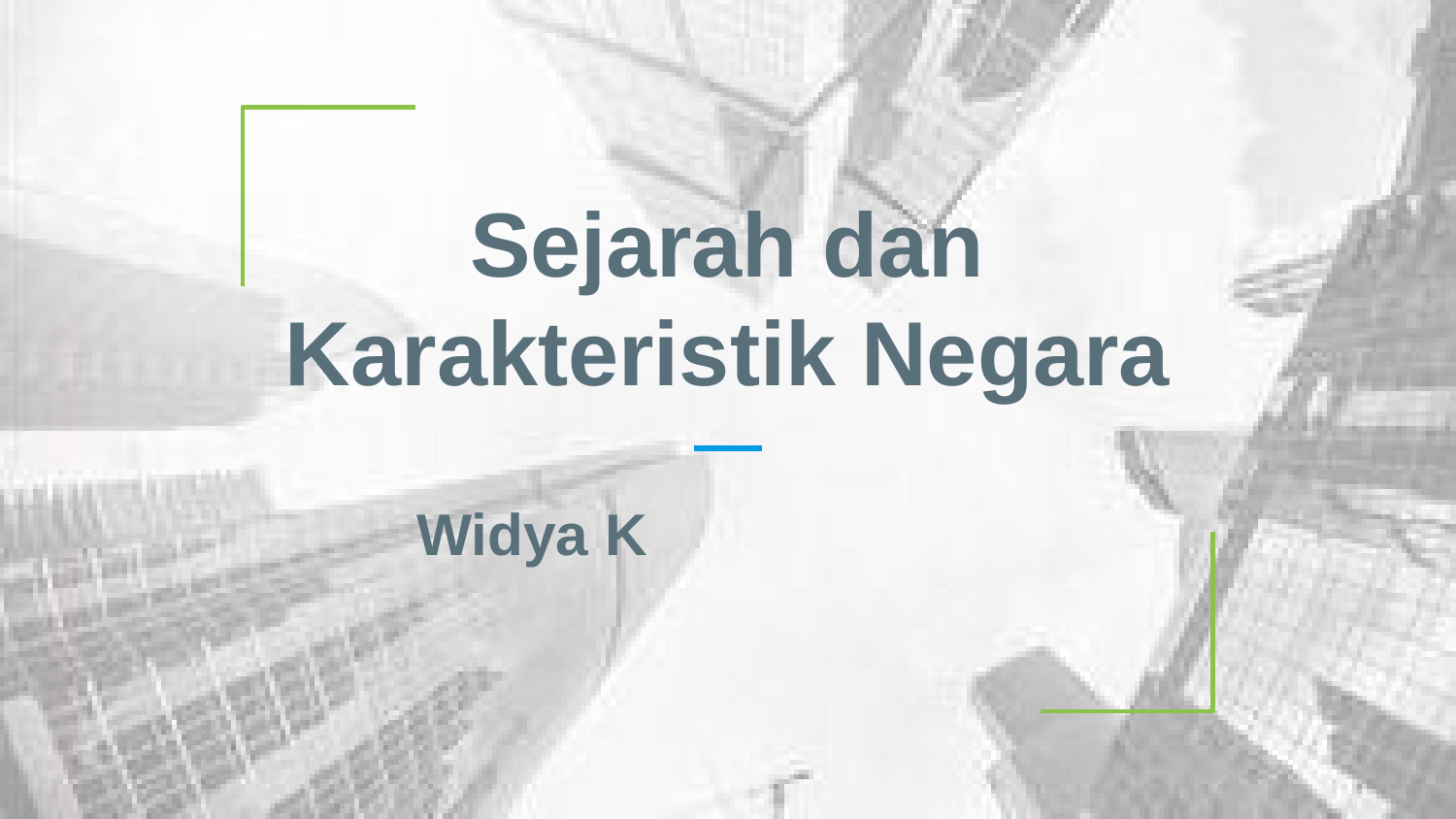

# Sejarah dan  Karakteristik Negara
Widya K